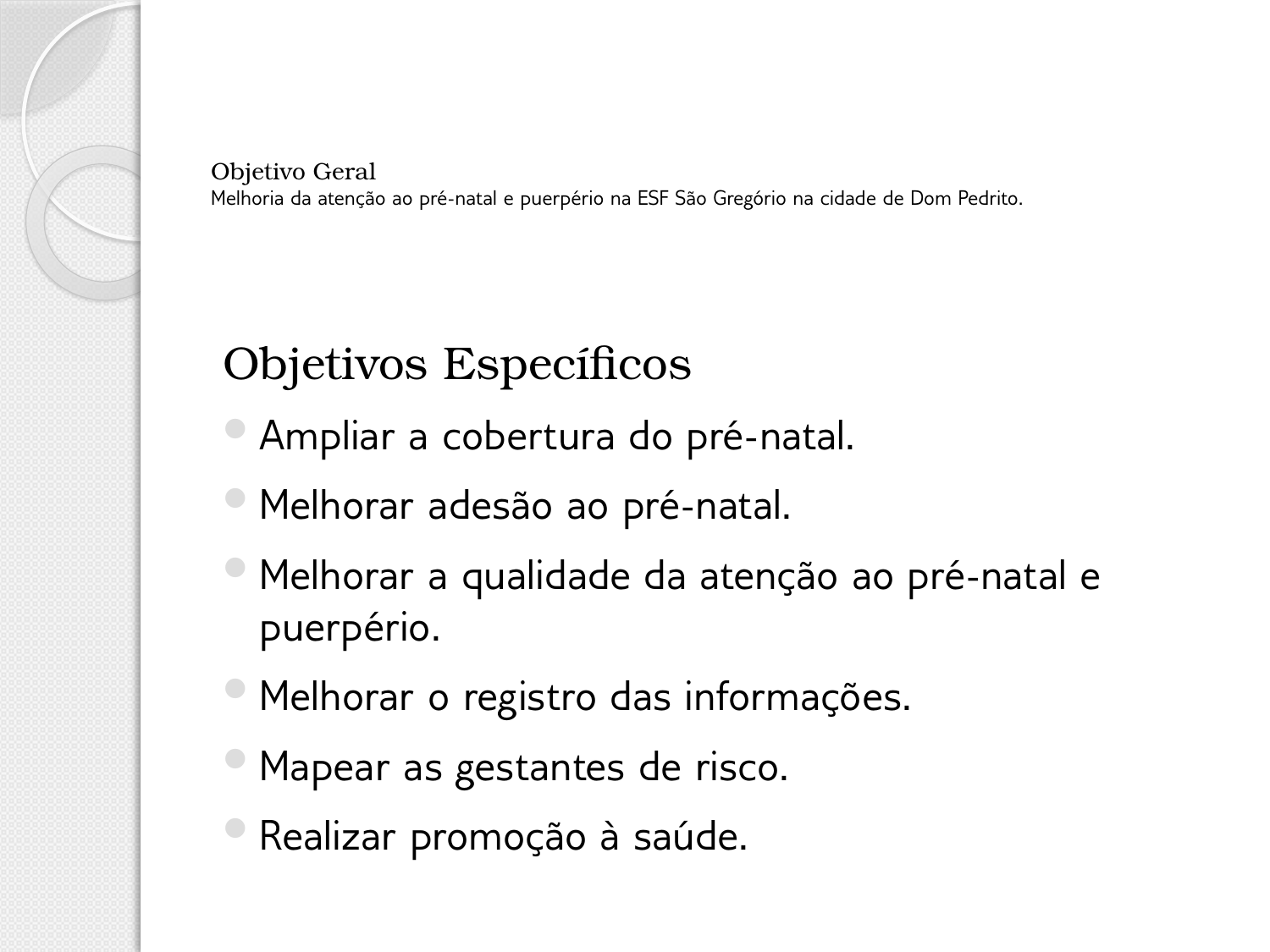

# Objetivo Geral Melhoria da atenção ao pré-natal e puerpério na ESF São Gregório na cidade de Dom Pedrito.
Objetivos Específicos
Ampliar a cobertura do pré-natal.
Melhorar adesão ao pré-natal.
Melhorar a qualidade da atenção ao pré-natal e puerpério.
Melhorar o registro das informações.
Mapear as gestantes de risco.
Realizar promoção à saúde.